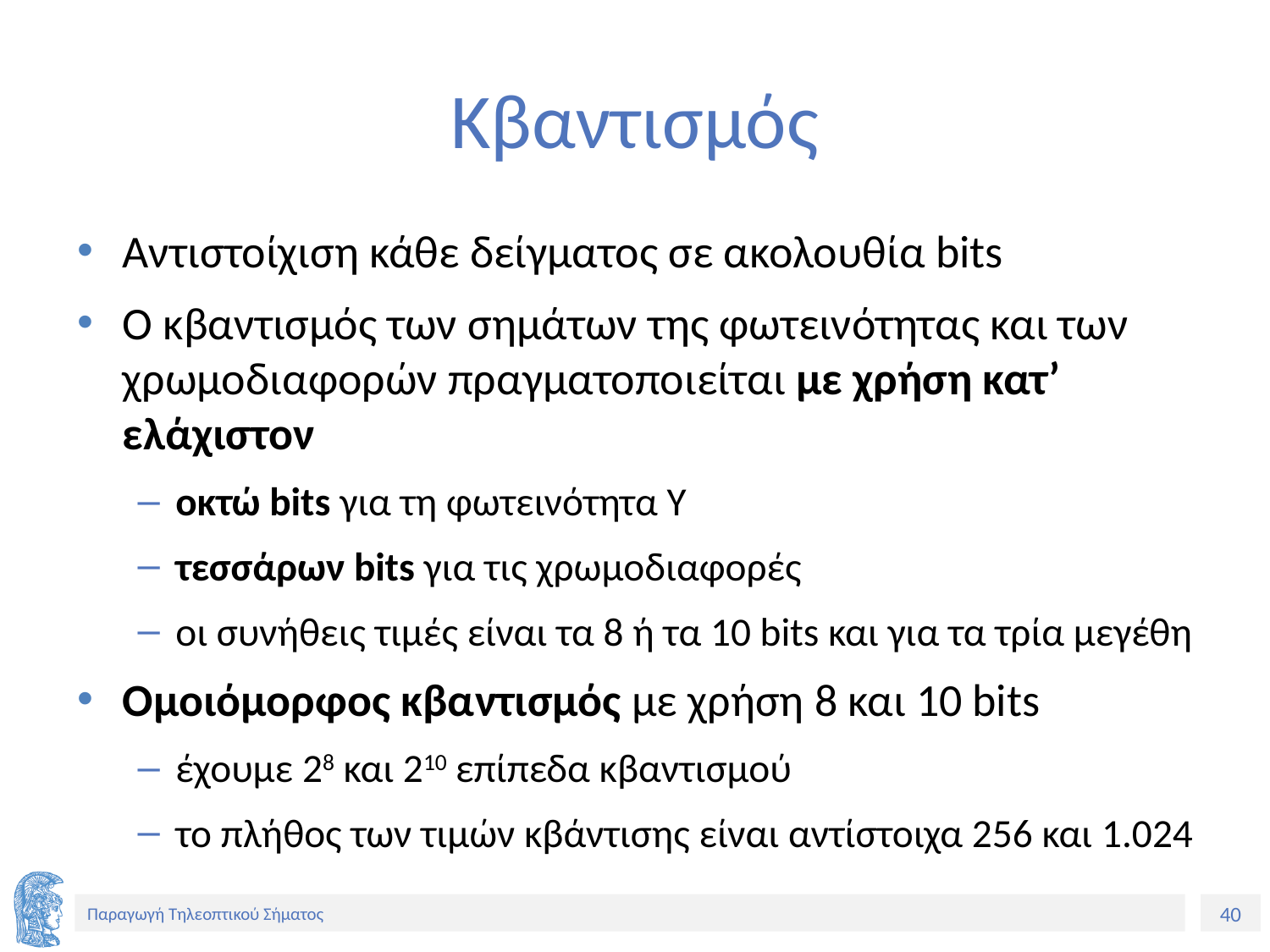

# Κβαντισμός
Αντιστοίχιση κάθε δείγματος σε ακολουθία bits
Ο κβαντισμός των σημάτων της φωτεινότητας και των χρωμοδιαφορών πραγματοποιείται με χρήση κατ’ ελάχιστον
οκτώ bits για τη φωτεινότητα Y
τεσσάρων bits για τις χρωμοδιαφορές
οι συνήθεις τιμές είναι τα 8 ή τα 10 bits και για τα τρία μεγέθη
Ομοιόμορφος κβαντισμός με χρήση 8 και 10 bits
έχουμε 28 και 210 επίπεδα κβαντισμού
το πλήθος των τιμών κβάντισης είναι αντίστοιχα 256 και 1.024